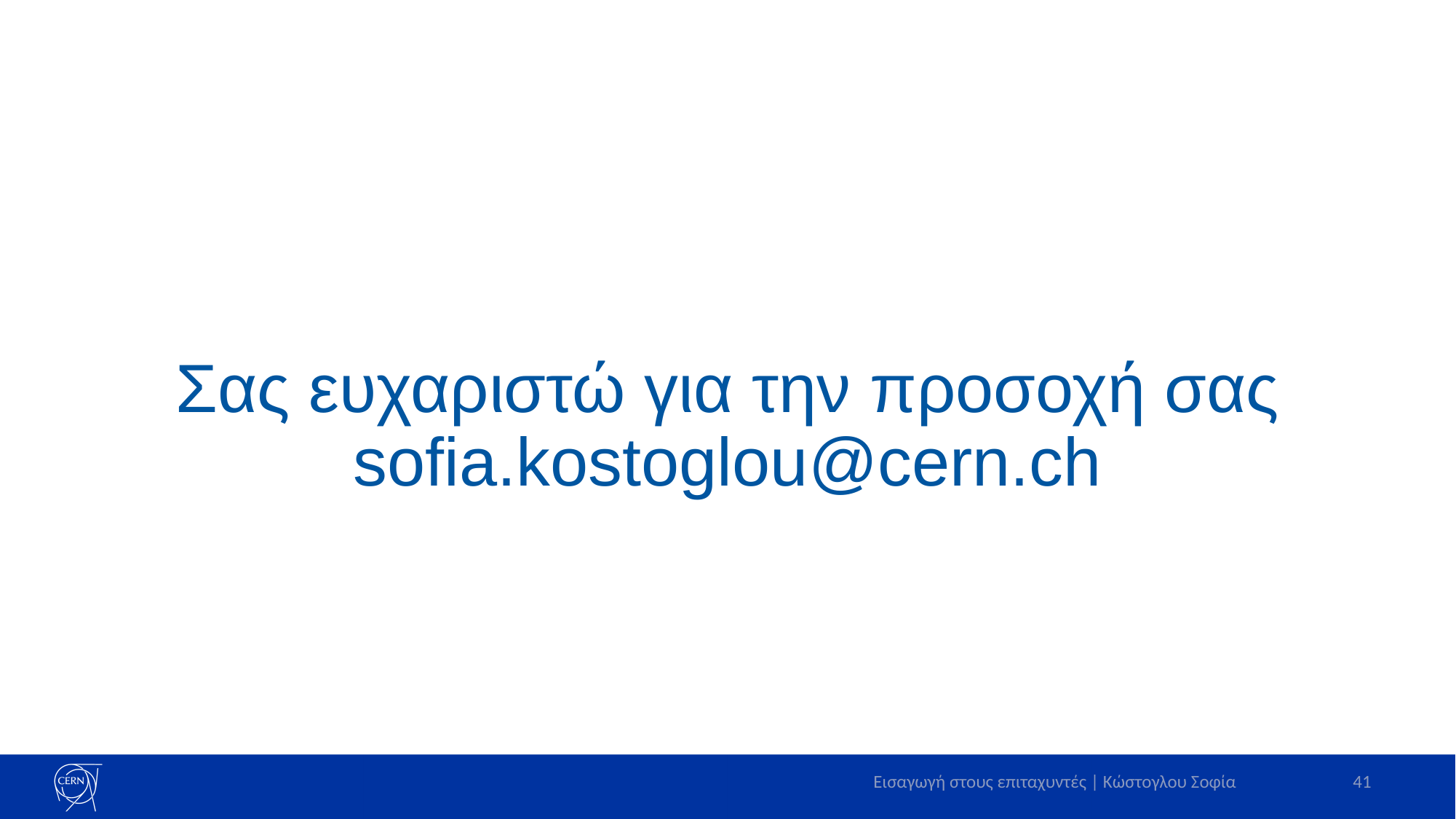

# Σας ευχαριστώ για την προσοχή σας sofia.kostoglou@cern.ch

Εισαγωγή στους επιταχυντές | Κώστογλου Σοφία
41